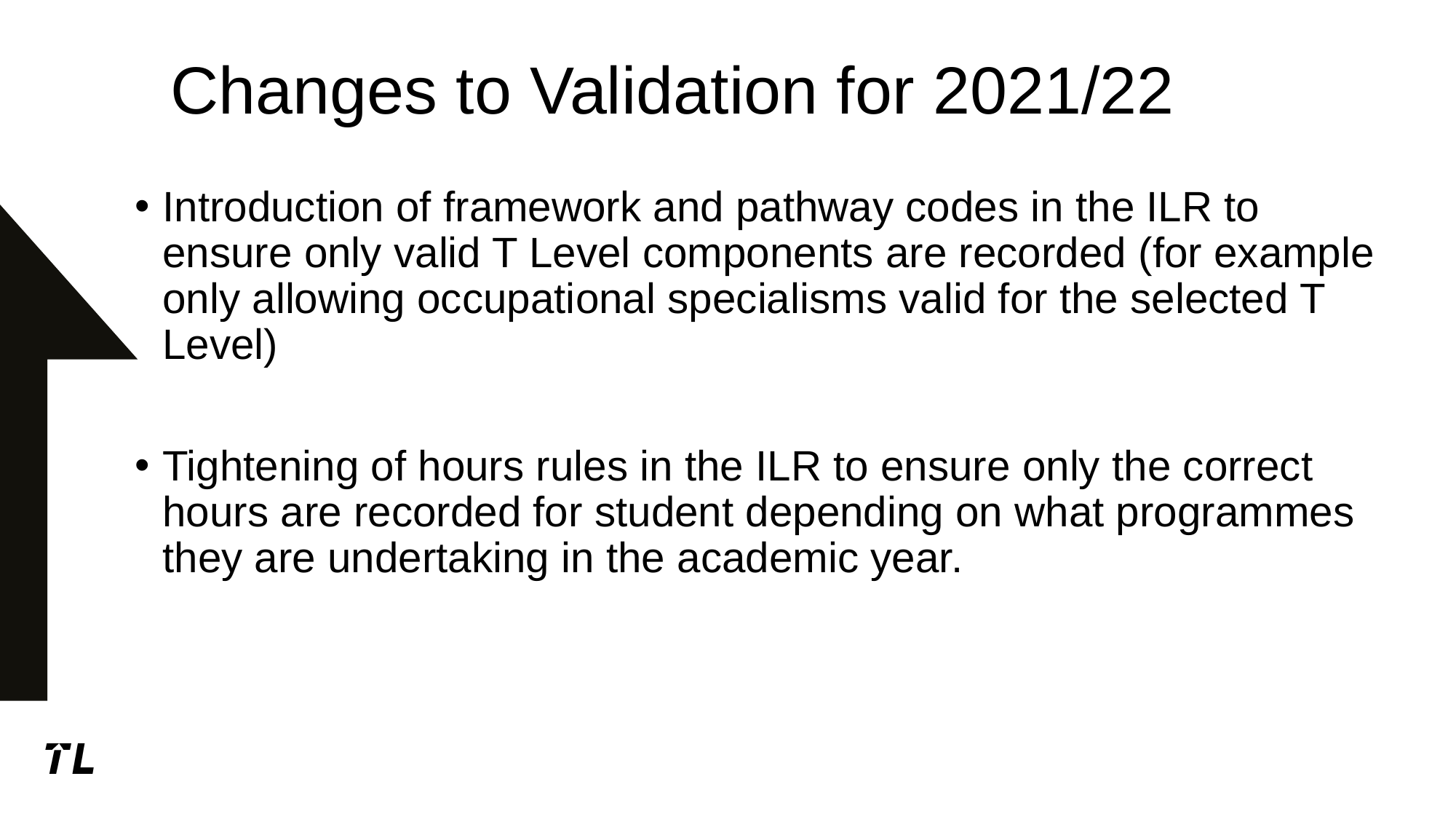

# Changes to Validation for 2021/22
Introduction of framework and pathway codes in the ILR to ensure only valid T Level components are recorded (for example only allowing occupational specialisms valid for the selected T Level)

Tightening of hours rules in the ILR to ensure only the correct hours are recorded for student depending on what programmes they are undertaking in the academic year.